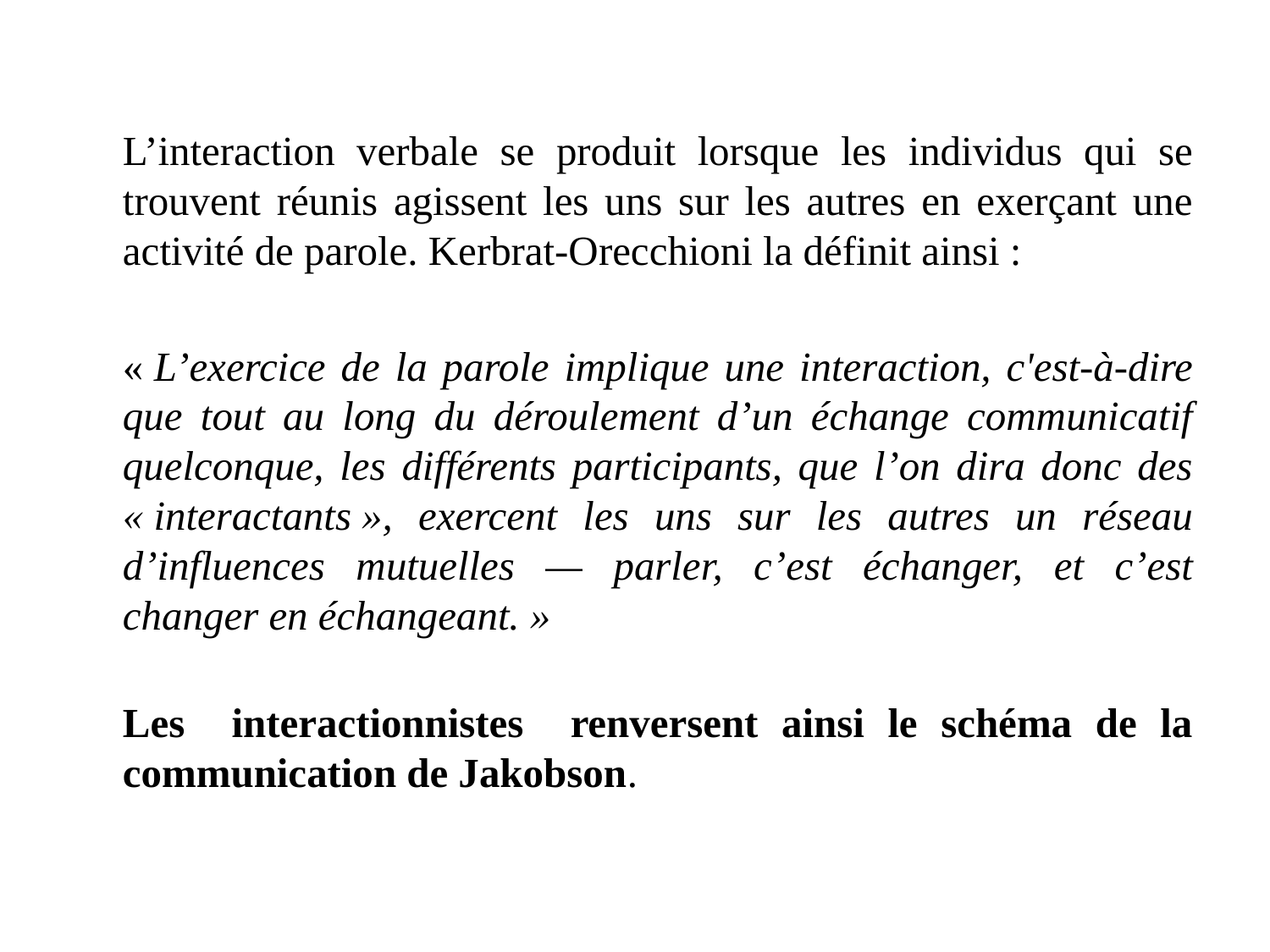

L’interaction verbale se produit lorsque les individus qui se trouvent réunis agissent les uns sur les autres en exerçant une activité de parole. Kerbrat-Orecchioni la définit ainsi :

	« L’exercice de la parole implique une interaction, c'est-à-dire que tout au long du déroulement d’un échange communicatif quelconque, les différents participants, que l’on dira donc des « interactants », exercent les uns sur les autres un réseau d’influences mutuelles — parler, c’est échanger, et c’est changer en échangeant. »

		Les  interactionnistes  renversent ainsi le schéma de la communication de Jakobson.